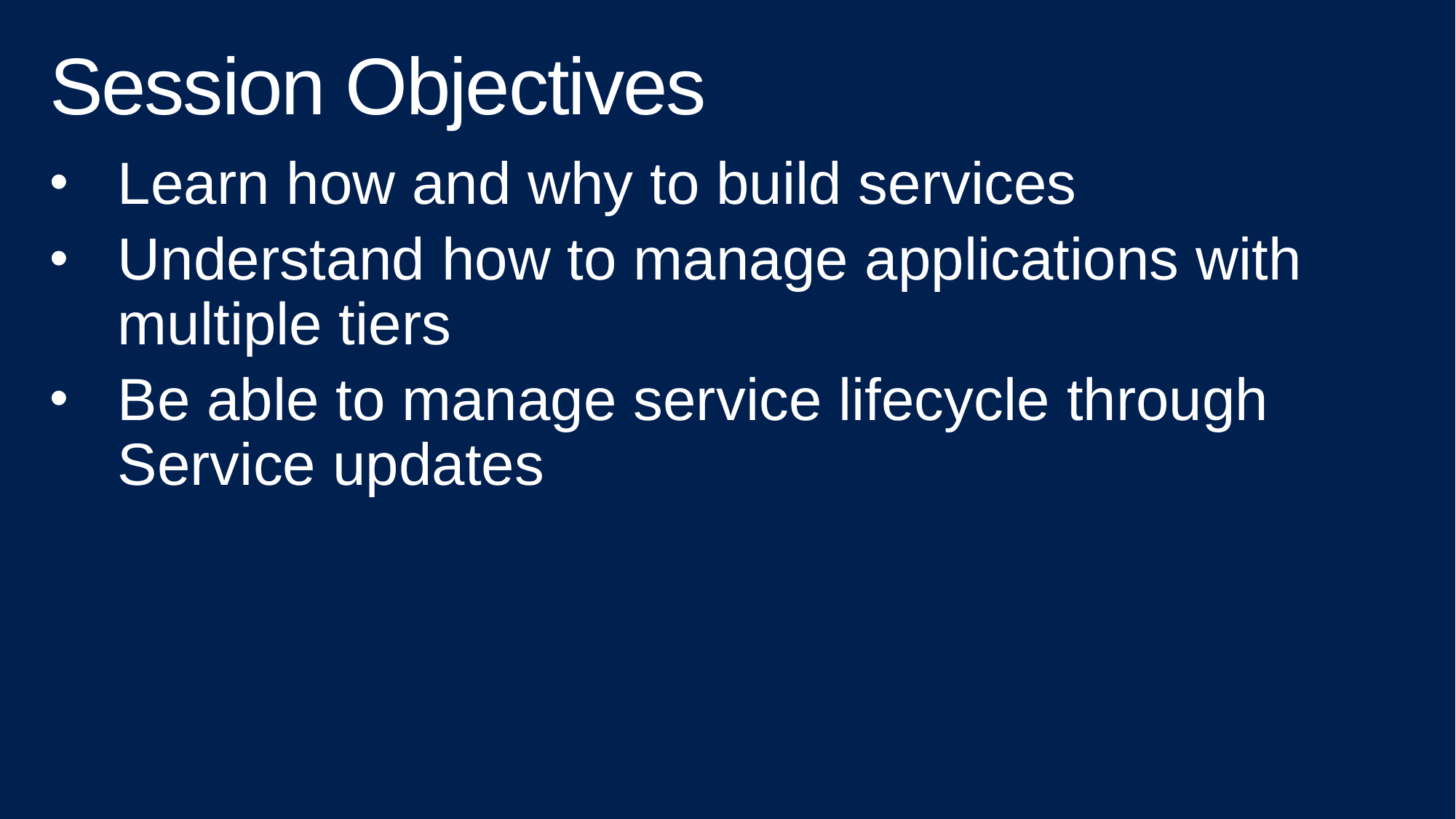

# Session Objectives
Learn how and why to build services
Understand how to manage applications with multiple tiers
Be able to manage service lifecycle through Service updates